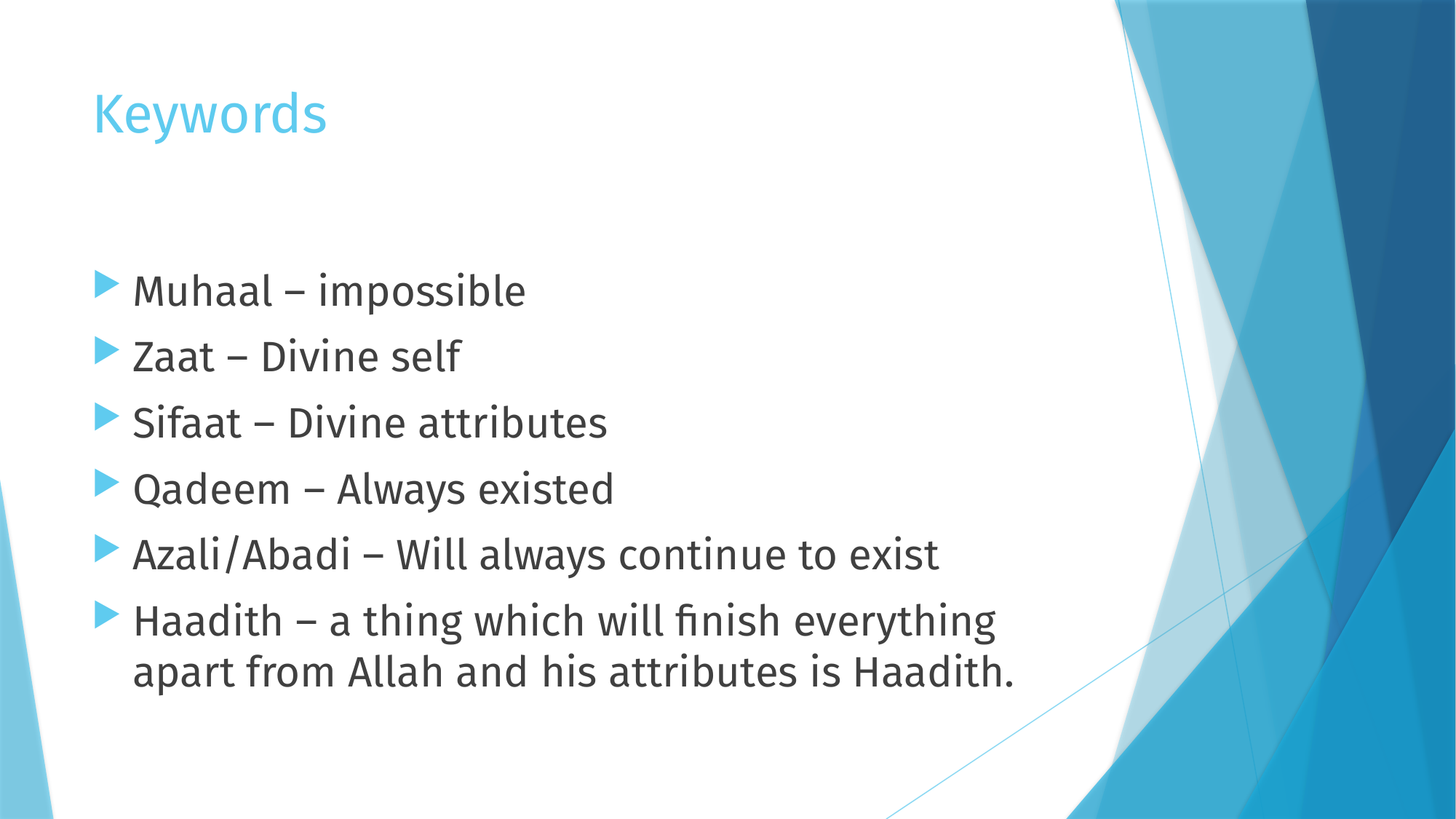

# Keywords
Muhaal – impossible
Zaat – Divine self
Sifaat – Divine attributes
Qadeem – Always existed
Azali/Abadi – Will always continue to exist
Haadith – a thing which will finish everything apart from Allah and his attributes is Haadith.